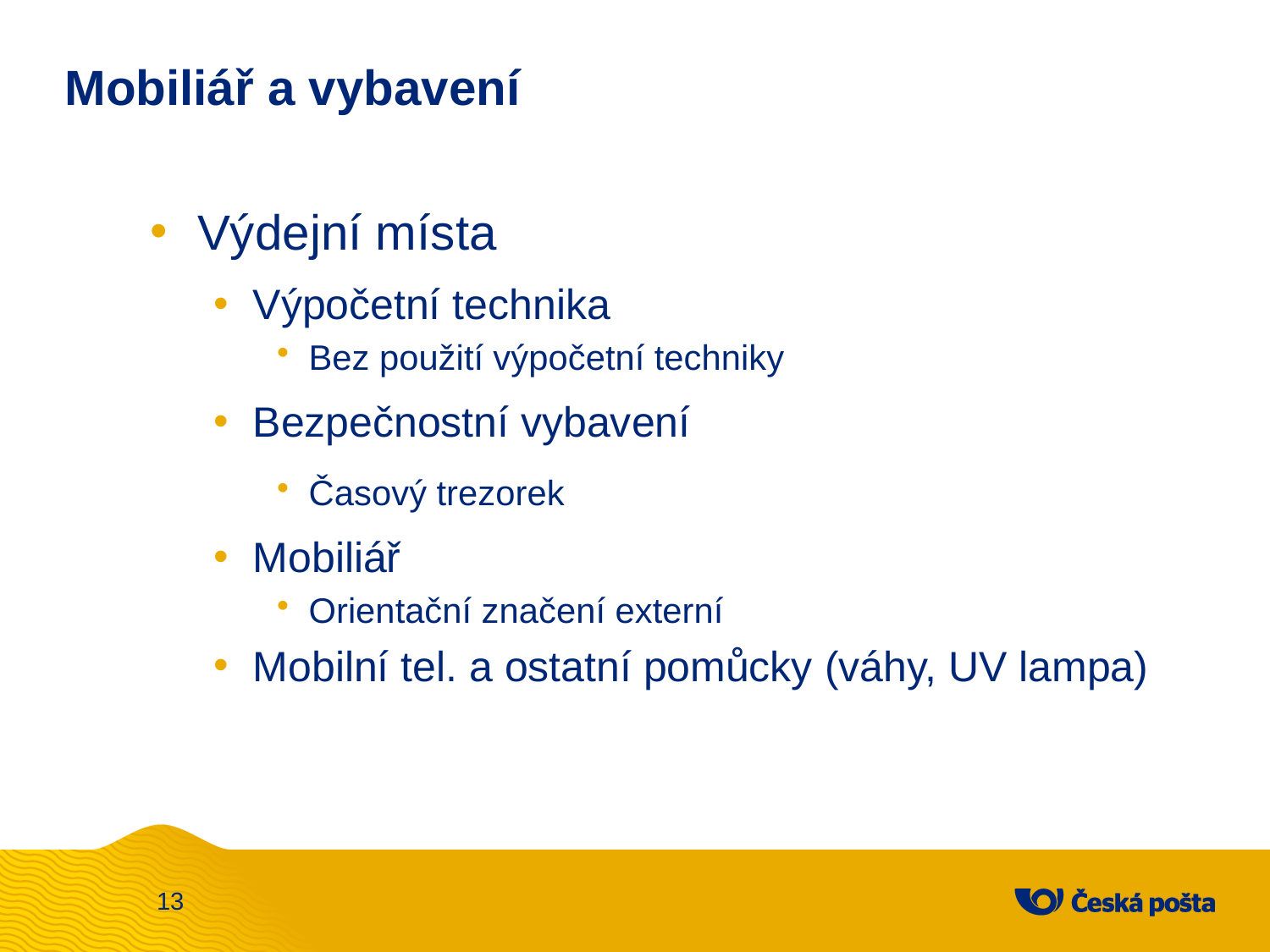

# Mobiliář a vybavení
Výdejní místa
Výpočetní technika
Bez použití výpočetní techniky
Bezpečnostní vybavení
Časový trezorek
Mobiliář
Orientační značení externí
Mobilní tel. a ostatní pomůcky (váhy, UV lampa)

13